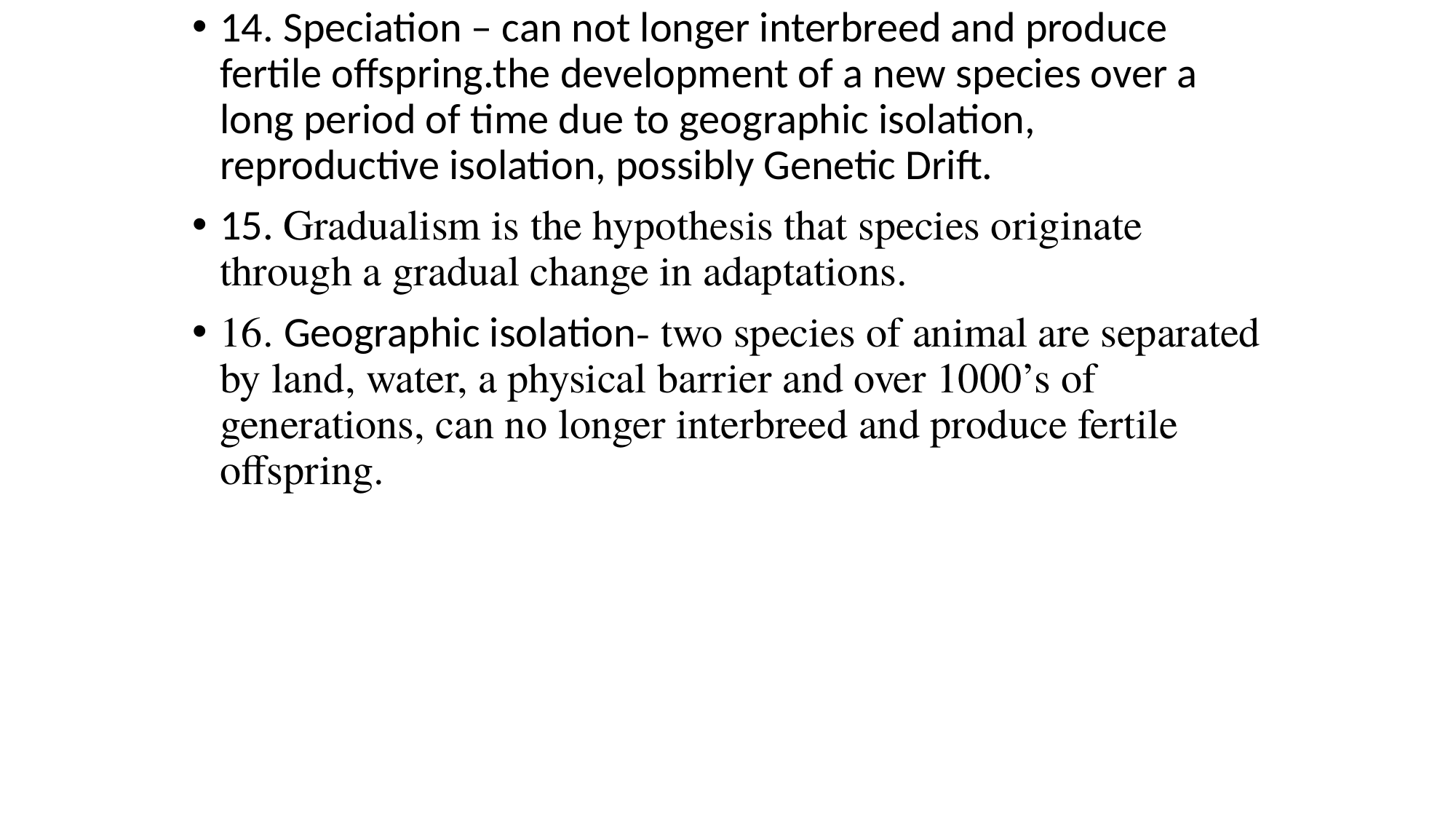

14. Speciation – can not longer interbreed and produce fertile offspring.the development of a new species over a long period of time due to geographic isolation, reproductive isolation, possibly Genetic Drift.
15. Gradualism is the hypothesis that species originate through a gradual change in adaptations.
16. Geographic isolation- two species of animal are separated by land, water, a physical barrier and over 1000’s of generations, can no longer interbreed and produce fertile offspring.